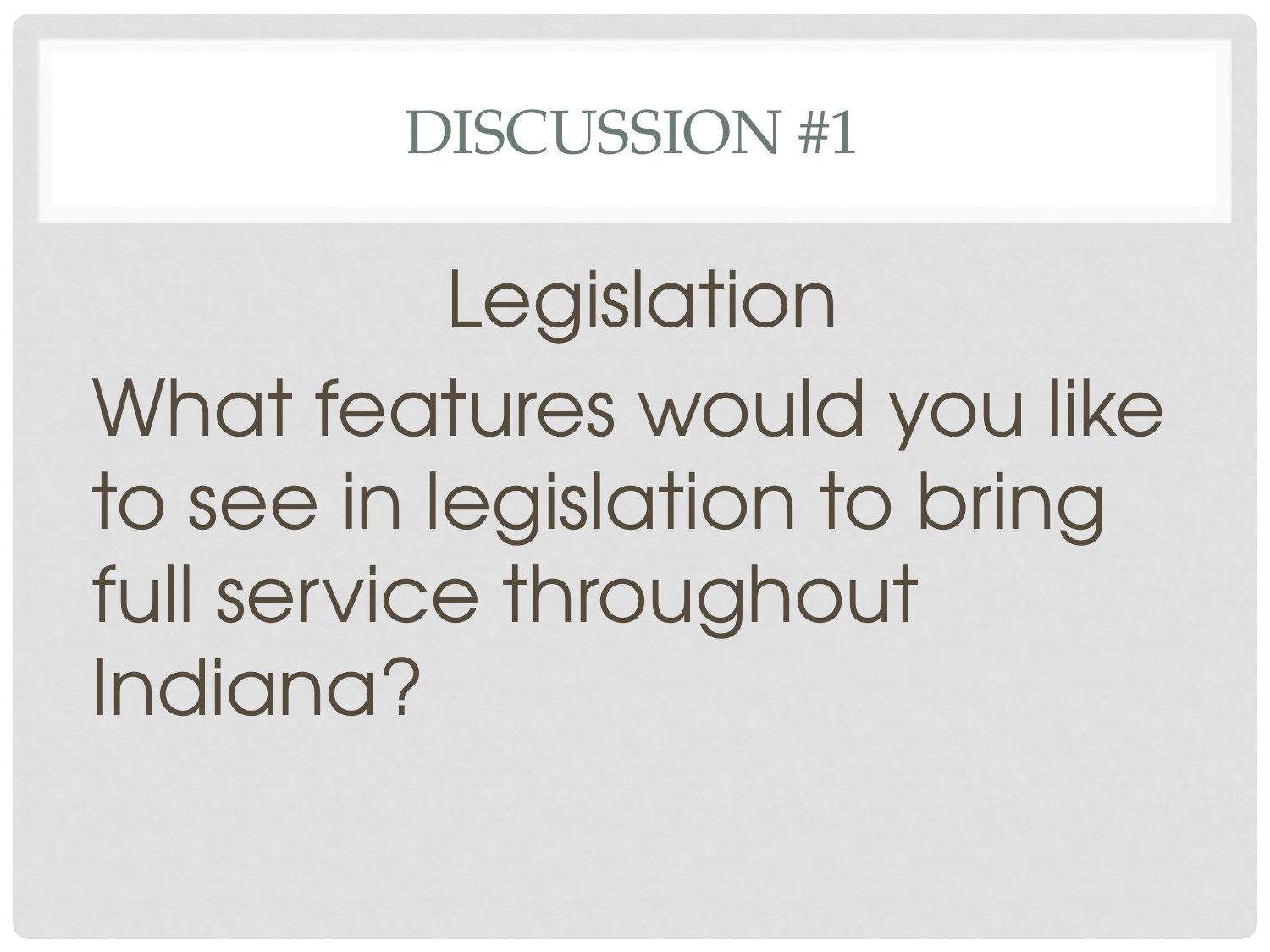

# Discussion #1
Legislation
What features would you like to see in legislation to bring full service throughout Indiana?